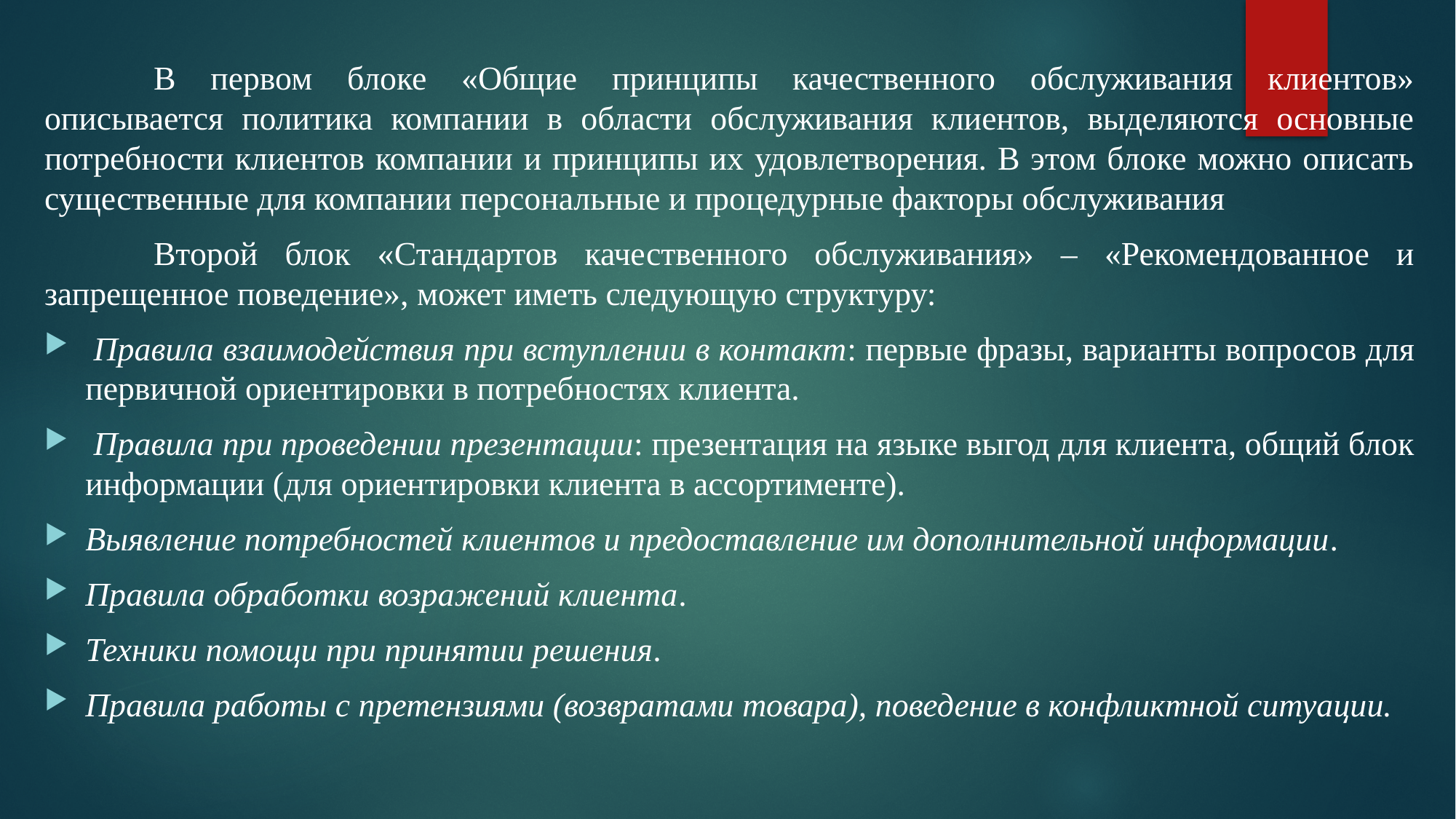

В первом блоке «Общие принципы качественного обслуживания клиентов» описывается политика компании в области обслуживания клиентов, выделяются основные потребности клиентов компании и принципы их удовлетворения. В этом блоке можно описать существенные для компании персональные и процедурные факторы обслуживания
	Второй блок «Стандартов качественного обслуживания» – «Рекомендованное и запрещенное поведение», может иметь следующую структуру:
 Правила взаимодействия при вступлении в контакт: первые фразы, варианты вопросов для первичной ориентировки в потребностях клиента.
 Правила при проведении презентации: презентация на языке выгод для клиента, общий блок информации (для ориентировки клиента в ассортименте).
Выявление потребностей клиентов и предоставление им дополнительной информации.
Правила обработки возражений клиента.
Техники помощи при принятии решения.
Правила работы с претензиями (возвратами товара), поведение в конфликтной ситуации.